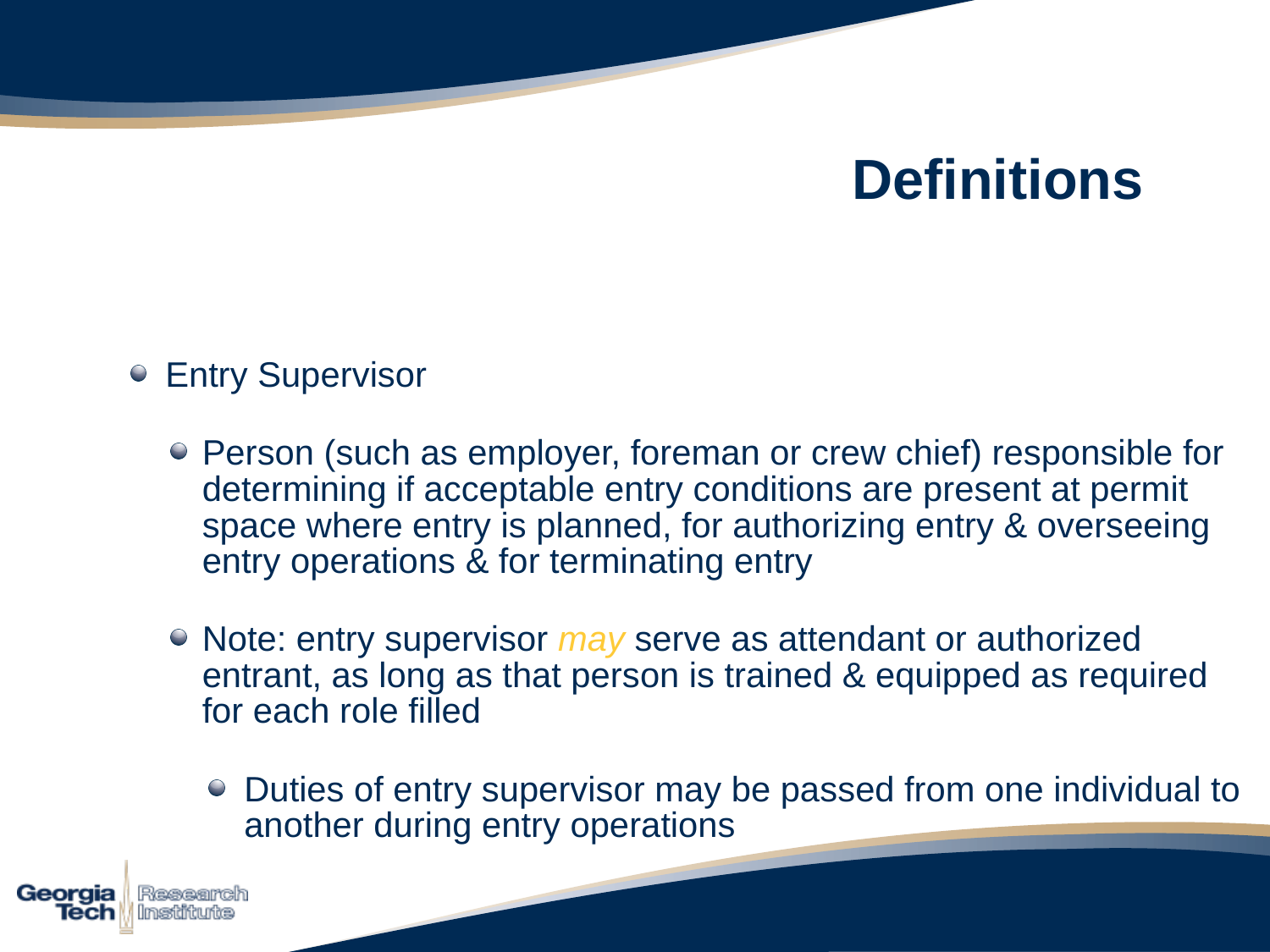

# Definitions
Entry Supervisor
Person (such as employer, foreman or crew chief) responsible for determining if acceptable entry conditions are present at permit space where entry is planned, for authorizing entry & overseeing entry operations & for terminating entry
Note: entry supervisor may serve as attendant or authorized entrant, as long as that person is trained & equipped as required for each role filled
Duties of entry supervisor may be passed from one individual to another during entry operations
25